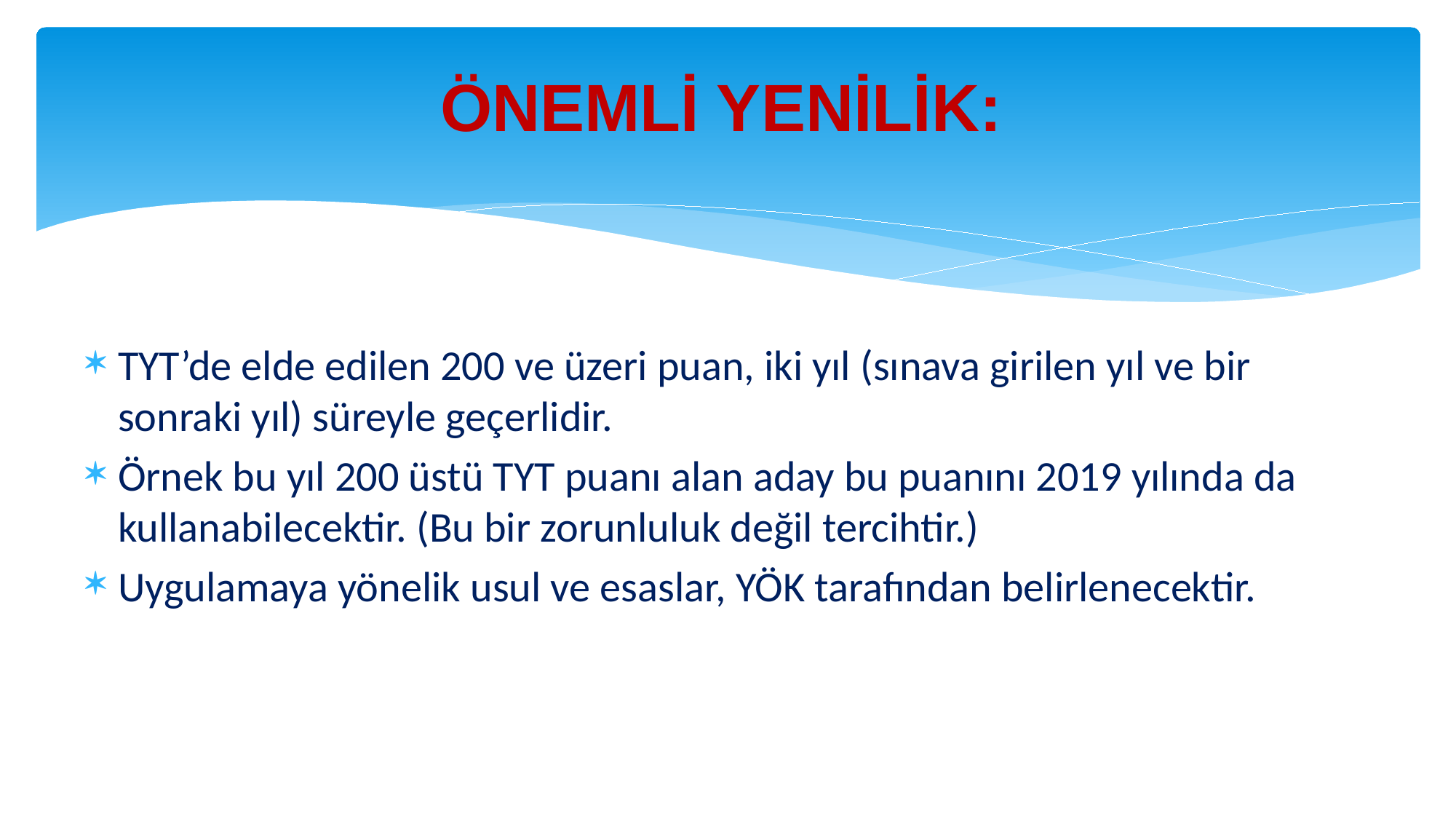

# ÖNEMLİ YENİLİK:
TYT’de elde edilen 200 ve üzeri puan, iki yıl (sınava girilen yıl ve bir sonraki yıl) süreyle geçerlidir.
Örnek bu yıl 200 üstü TYT puanı alan aday bu puanını 2019 yılında da kullanabilecektir. (Bu bir zorunluluk değil tercihtir.)
Uygulamaya yönelik usul ve esaslar, YÖK tarafından belirlenecektir.